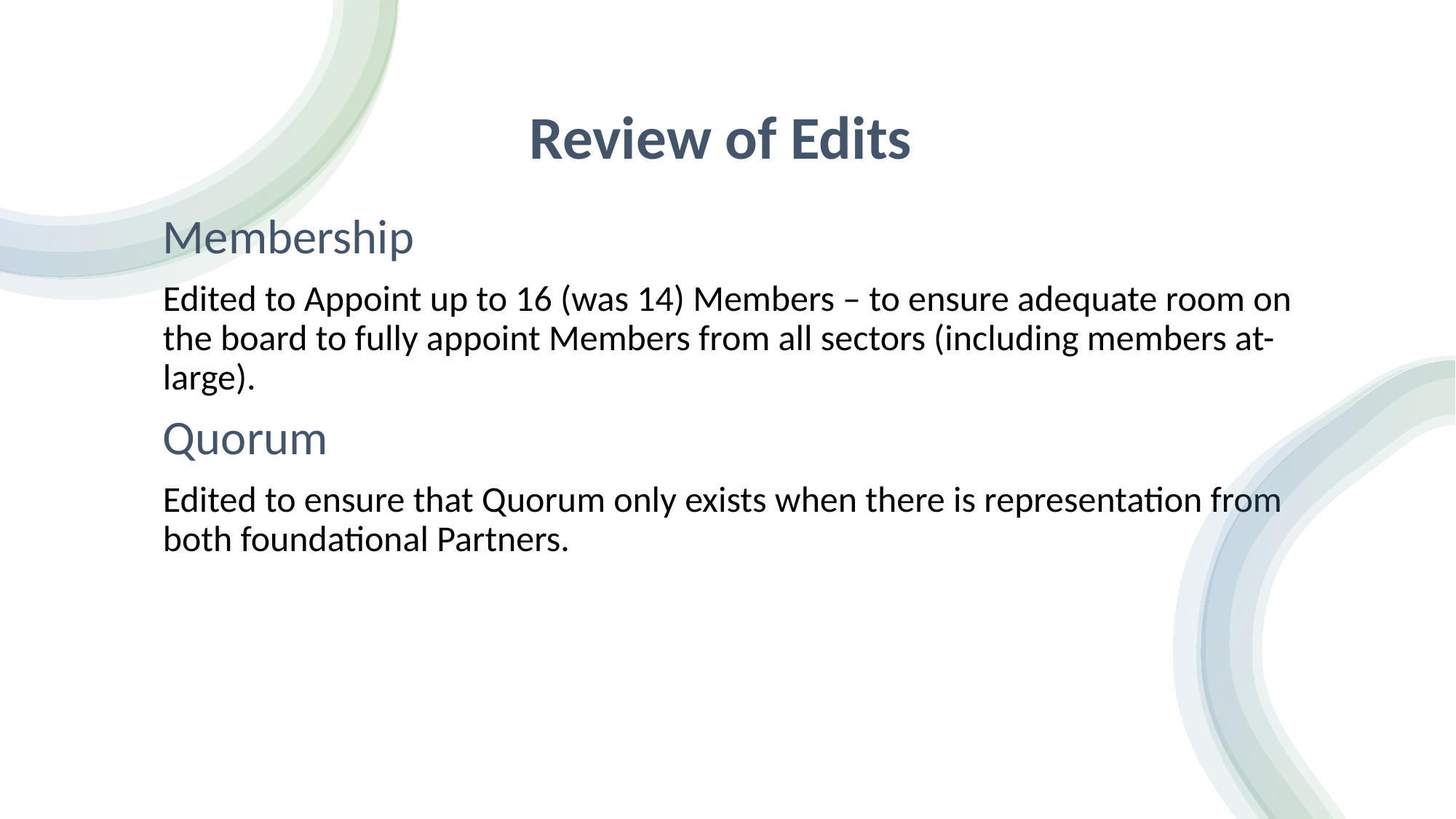

# Review of Edits
Membership
Edited to Appoint up to 16 (was 14) Members – to ensure adequate room on the board to fully appoint Members from all sectors (including members at-large).
Quorum
Edited to ensure that Quorum only exists when there is representation from both foundational Partners.